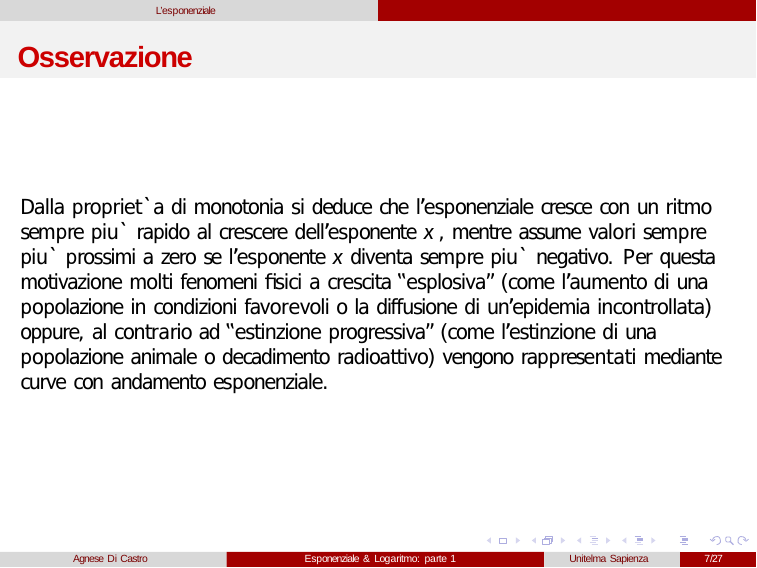

L’esponenziale

# Osservazione
Dalla propriet`a di monotonia si deduce che l’esponenziale cresce con un ritmo sempre piu` rapido al crescere dell’esponente x , mentre assume valori sempre piu` prossimi a zero se l’esponente x diventa sempre piu` negativo. Per questa motivazione molti fenomeni fisici a crescita “esplosiva” (come l’aumento di una popolazione in condizioni favorevoli o la diffusione di un’epidemia incontrollata) oppure, al contrario ad “estinzione progressiva” (come l’estinzione di una popolazione animale o decadimento radioattivo) vengono rappresentati mediante curve con andamento esponenziale.

Agnese Di Castro
Esponenziale & Logaritmo: parte 1
Unitelma Sapienza
7/27